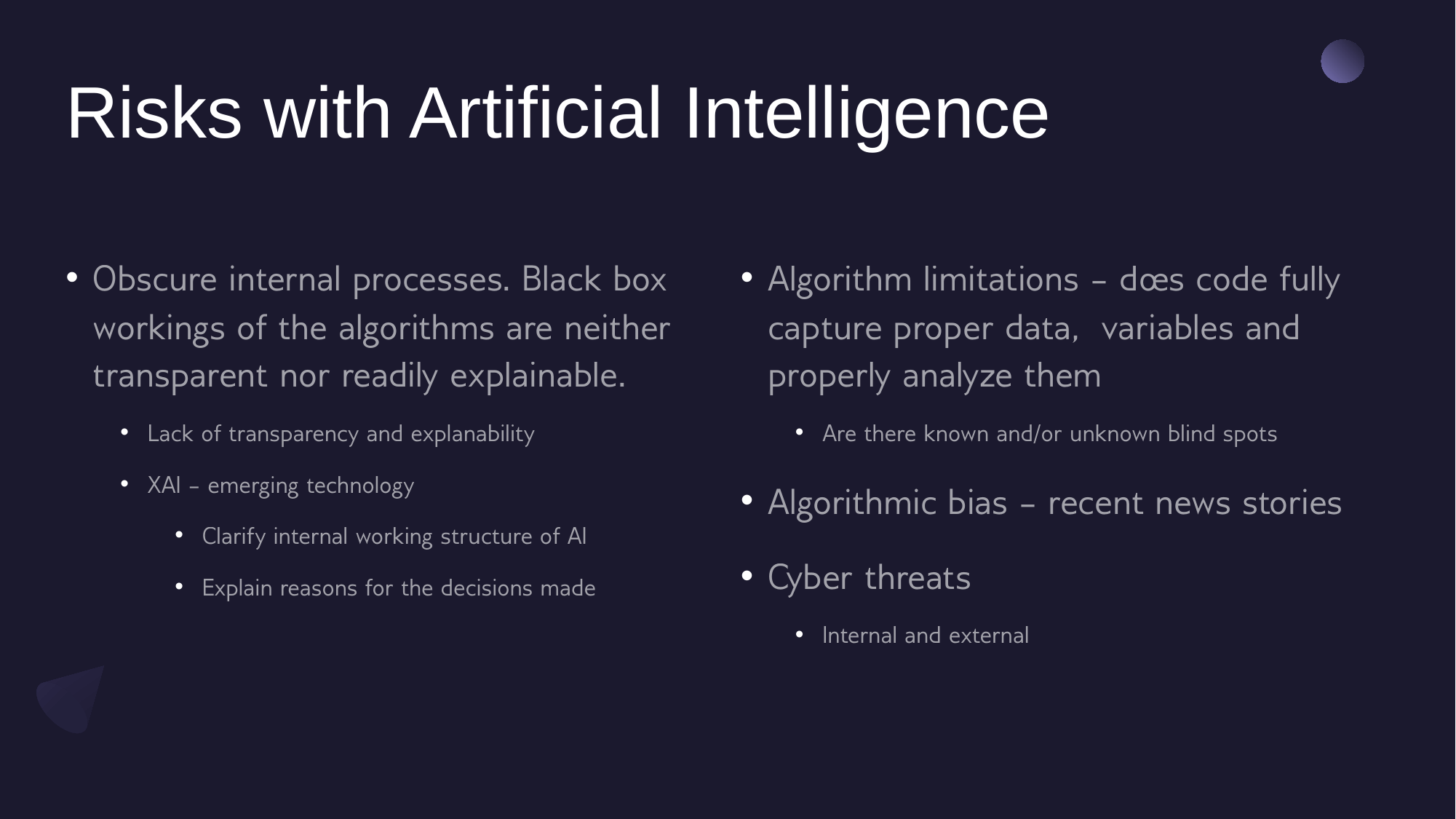

# Risks with Artificial Intelligence
Obscure internal processes. Black box workings of the algorithms are neither transparent nor readily explainable.
Lack of transparency and explanability
XAI – emerging technology
Clarify internal working structure of AI
Explain reasons for the decisions made
Algorithm limitations – does code fully capture proper data,  variables and properly analyze them
Are there known and/or unknown blind spots
Algorithmic bias – recent news stories
Cyber threats
Internal and external